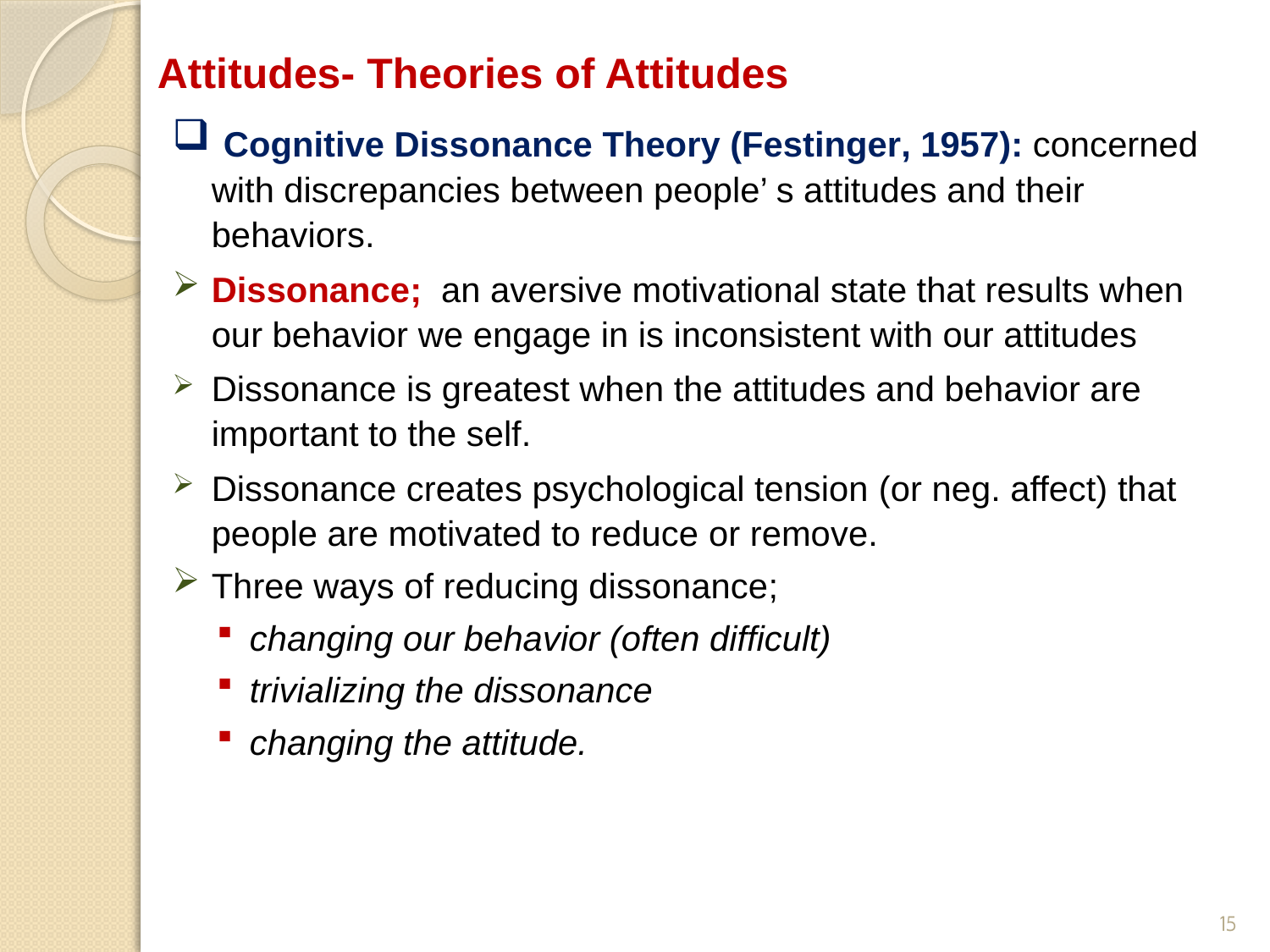

# Attitudes- Theories of Attitudes
 Cognitive Dissonance Theory (Festinger, 1957): concerned with discrepancies between people’ s attitudes and their behaviors.
Dissonance;  an aversive motivational state that results when our behavior we engage in is inconsistent with our attitudes
Dissonance is greatest when the attitudes and behavior are important to the self.
Dissonance creates psychological tension (or neg. affect) that people are motivated to reduce or remove.
Three ways of reducing dissonance;
changing our behavior (often difficult)
trivializing the dissonance
changing the attitude.

15